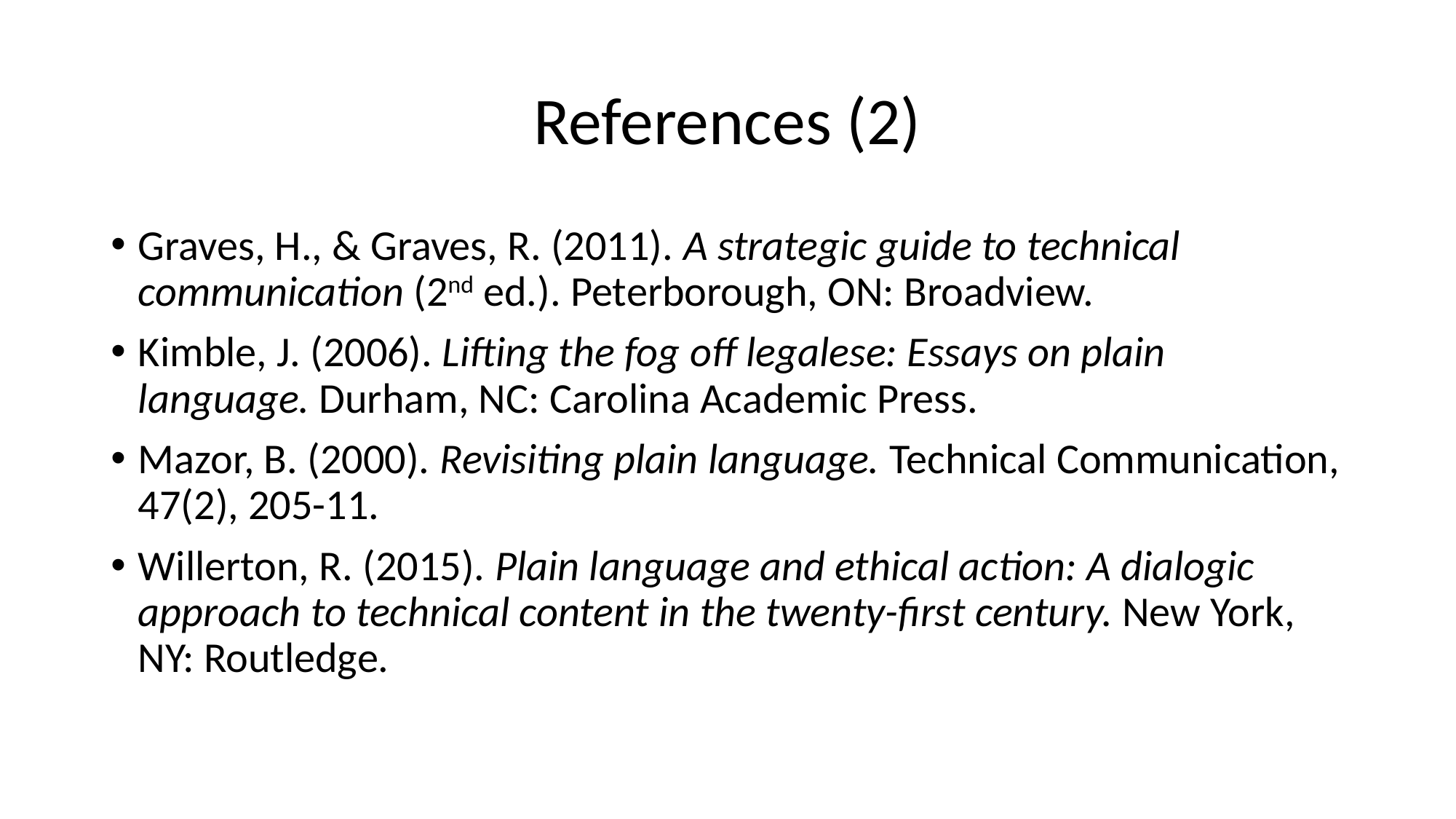

# References (2)
Graves, H., & Graves, R. (2011). A strategic guide to technical communication (2nd ed.). Peterborough, ON: Broadview.
Kimble, J. (2006). Lifting the fog off legalese: Essays on plain language. Durham, NC: Carolina Academic Press.
Mazor, B. (2000). Revisiting plain language. Technical Communication, 47(2), 205-11.
Willerton, R. (2015). Plain language and ethical action: A dialogic approach to technical content in the twenty-first century. New York, NY: Routledge.